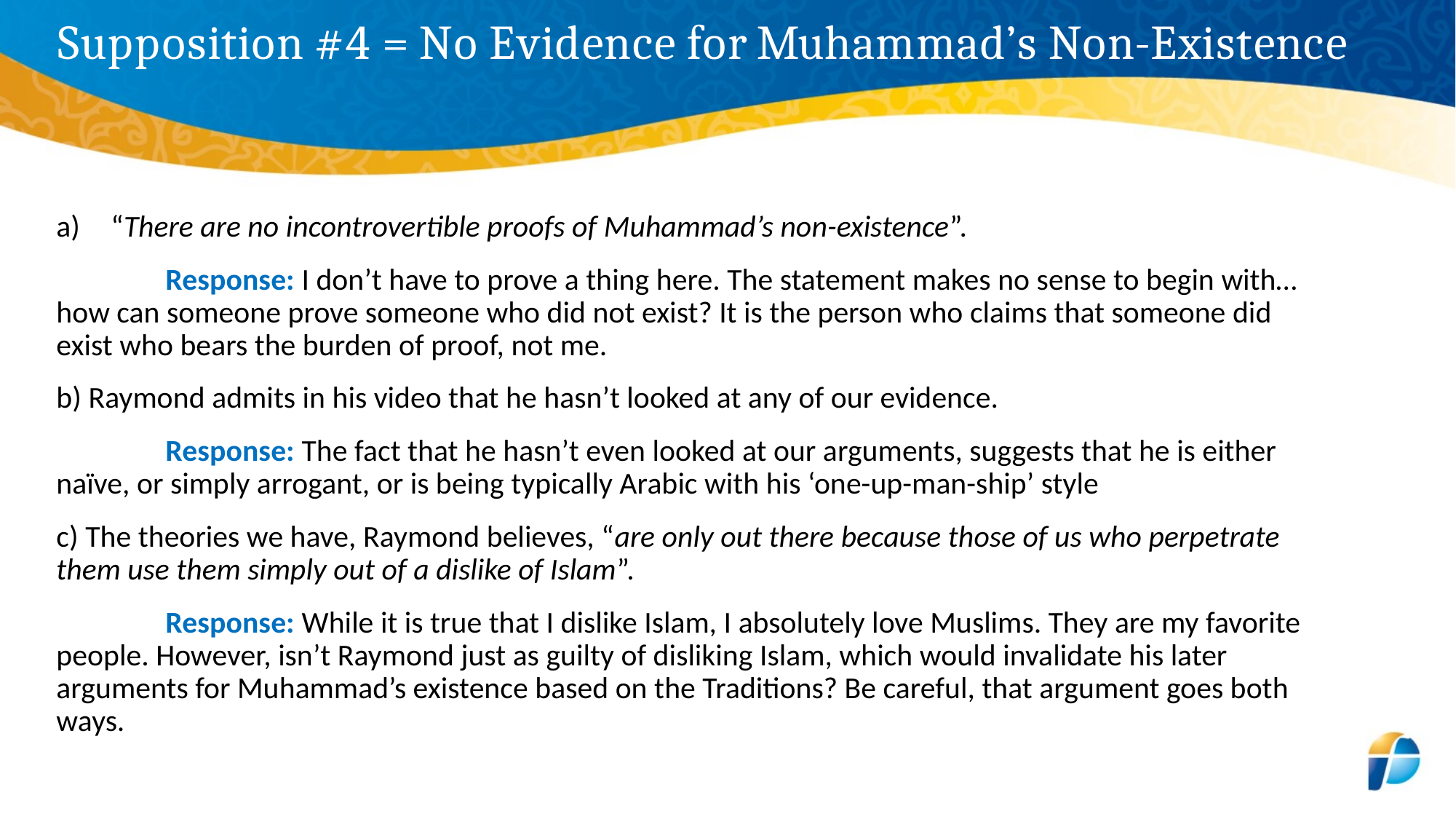

# Supposition #4 = No Evidence for Muhammad’s Non-Existence
“There are no incontrovertible proofs of Muhammad’s non-existence”.
	Response: I don’t have to prove a thing here. The statement makes no sense to begin with…how can someone prove someone who did not exist? It is the person who claims that someone did exist who bears the burden of proof, not me.
b) Raymond admits in his video that he hasn’t looked at any of our evidence.
	Response: The fact that he hasn’t even looked at our arguments, suggests that he is either naïve, or simply arrogant, or is being typically Arabic with his ‘one-up-man-ship’ style
c) The theories we have, Raymond believes, “are only out there because those of us who perpetrate them use them simply out of a dislike of Islam”.
	Response: While it is true that I dislike Islam, I absolutely love Muslims. They are my favorite people. However, isn’t Raymond just as guilty of disliking Islam, which would invalidate his later arguments for Muhammad’s existence based on the Traditions? Be careful, that argument goes both ways.